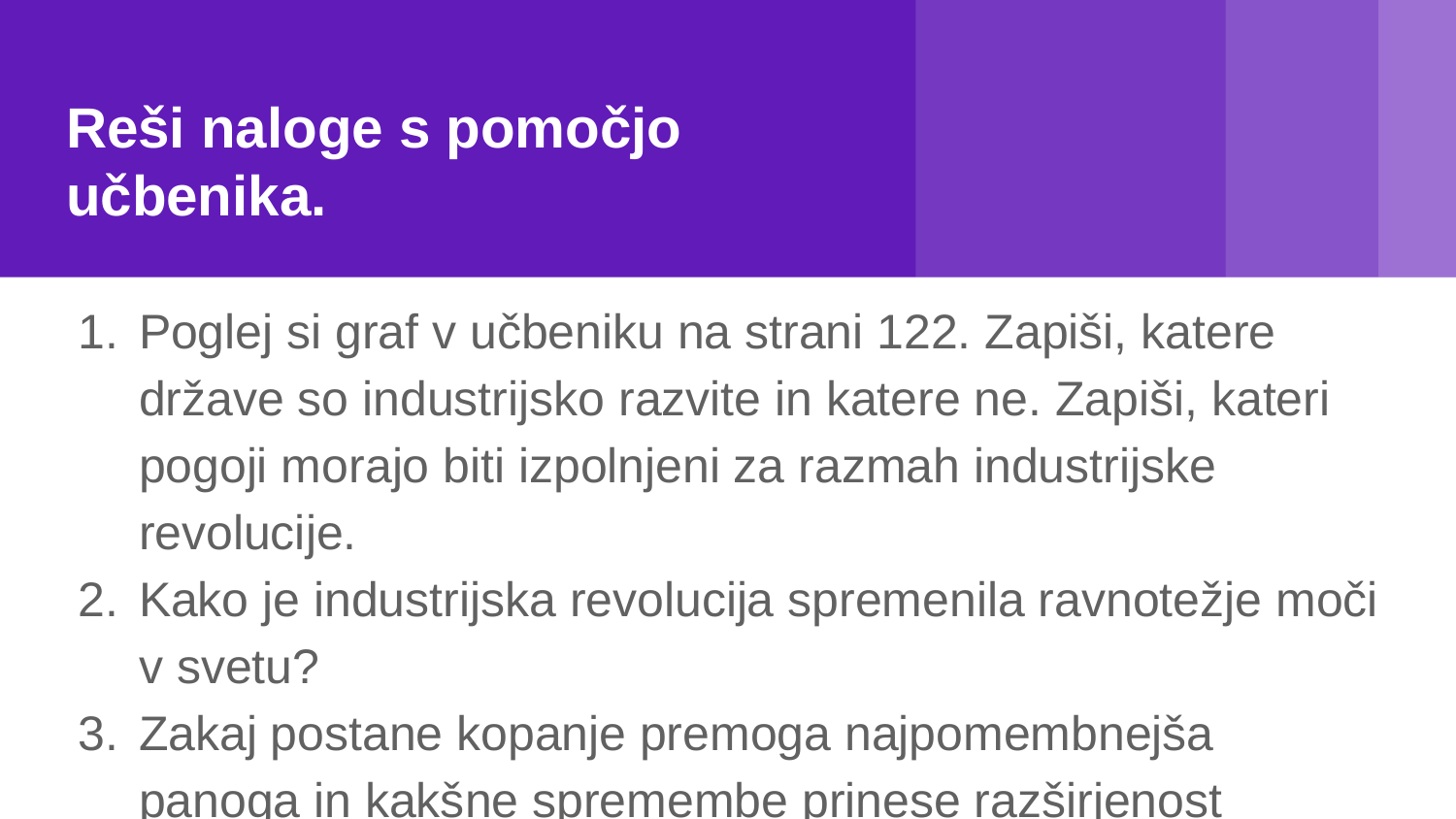

# Reši naloge s pomočjo učbenika.
Poglej si graf v učbeniku na strani 122. Zapiši, katere države so industrijsko razvite in katere ne. Zapiši, kateri pogoji morajo biti izpolnjeni za razmah industrijske revolucije.
Kako je industrijska revolucija spremenila ravnotežje moči v svetu?
Zakaj postane kopanje premoga najpomembnejša panoga in kakšne spremembe prinese razširjenost železnic?